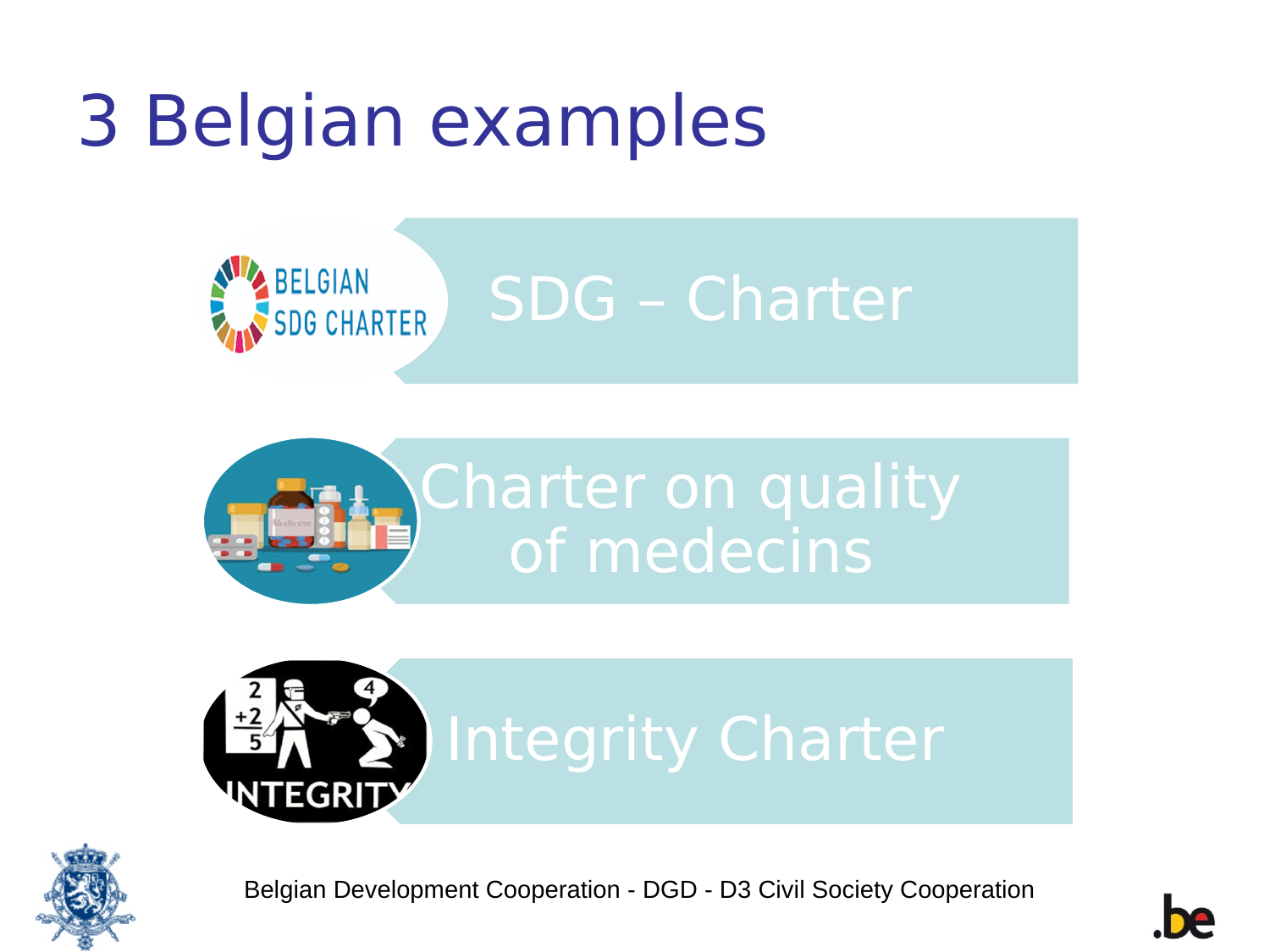

# 3 Belgian examples
SDG – Charter
Charter on quality of medecins
Integrity Charter
Belgian Development Cooperation - DGD - D3 Civil Society Cooperation